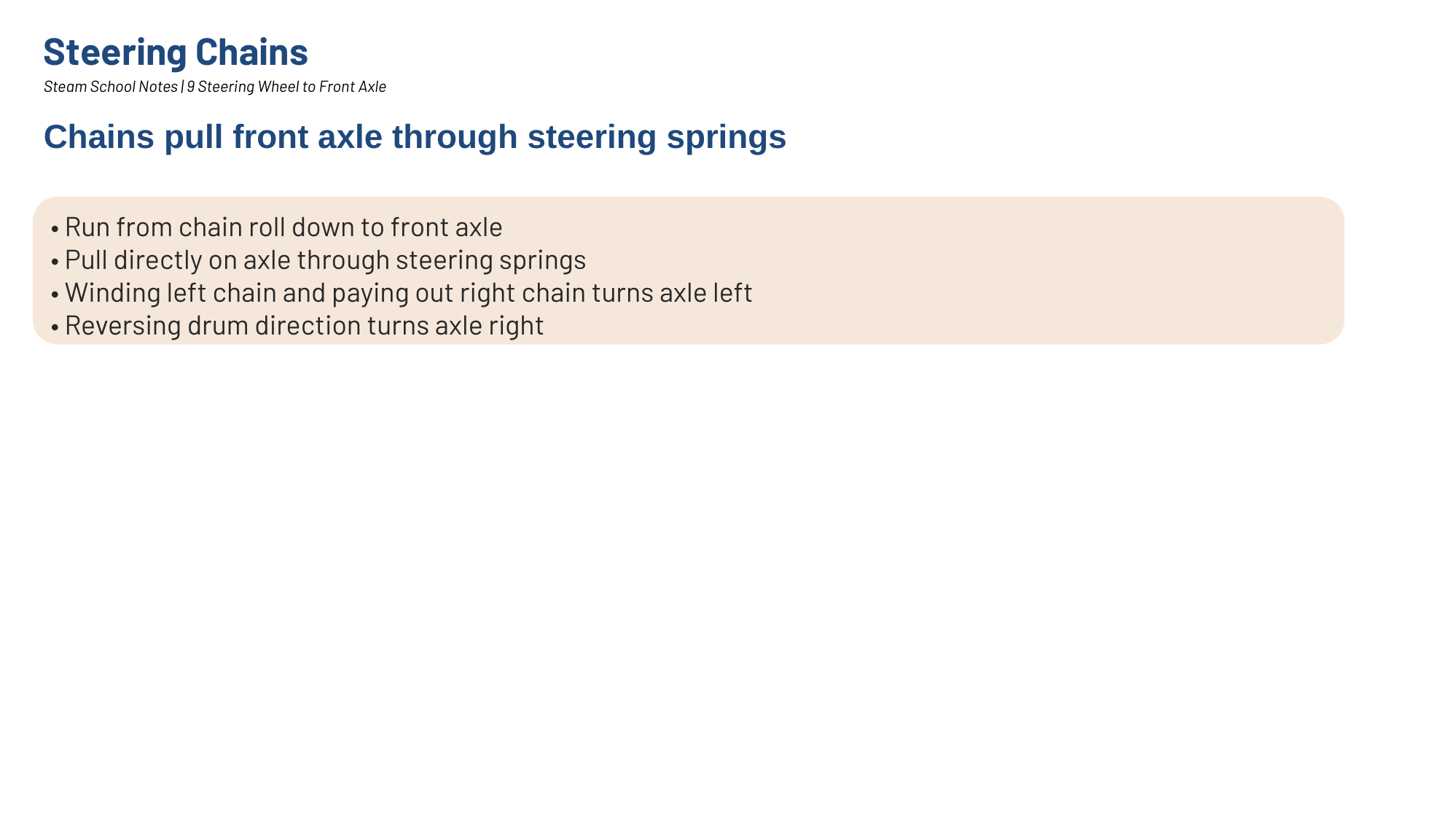

Steering Chains
Steam School Notes | 9 Steering Wheel to Front Axle
Chains pull front axle through steering springs
• Run from chain roll down to front axle
• Pull directly on axle through steering springs
• Winding left chain and paying out right chain turns axle left
• Reversing drum direction turns axle right